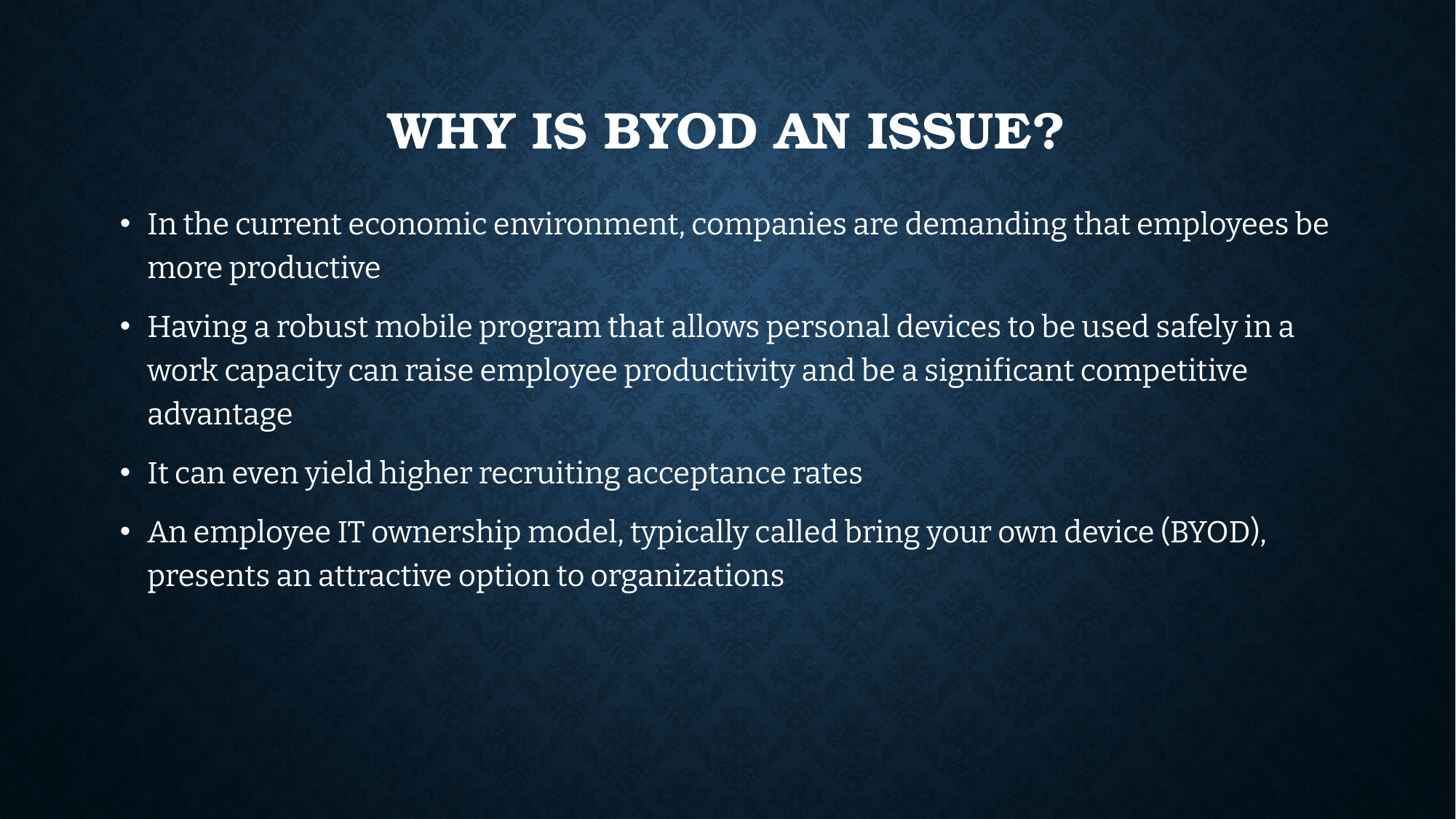

# Why is BYOD an Issue?
In the current economic environment, companies are demanding that employees be more productive
Having a robust mobile program that allows personal devices to be used safely in a work capacity can raise employee productivity and be a significant competitive advantage
It can even yield higher recruiting acceptance rates
An employee IT ownership model, typically called bring your own device (BYOD), presents an attractive option to organizations